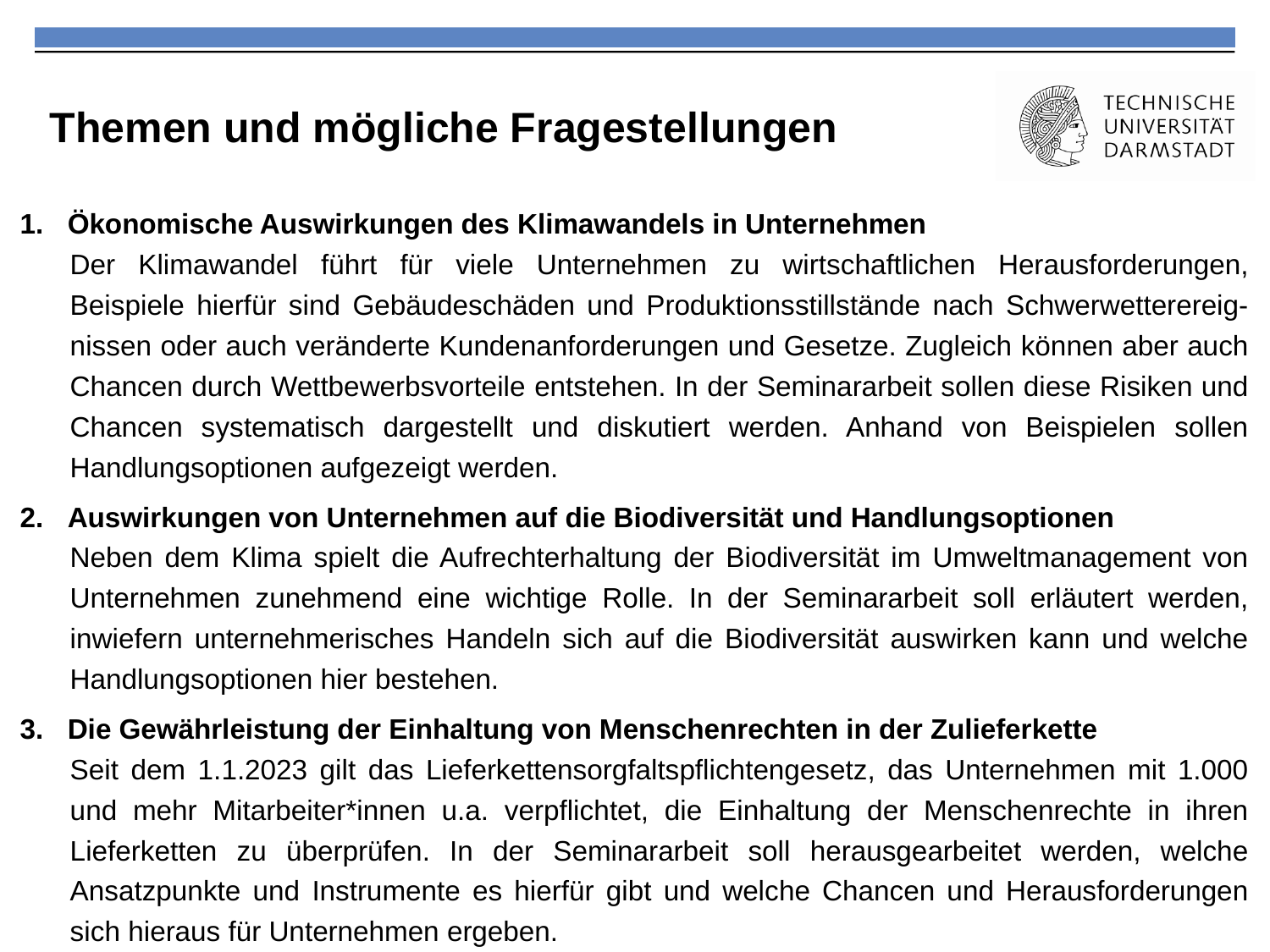

# Themen und mögliche Fragestellungen
Ökonomische Auswirkungen des Klimawandels in Unternehmen
Der Klimawandel führt für viele Unternehmen zu wirtschaftlichen Herausforderungen, Beispiele hierfür sind Gebäudeschäden und Produktionsstillstände nach Schwerwetterereig-nissen oder auch veränderte Kundenanforderungen und Gesetze. Zugleich können aber auch Chancen durch Wettbewerbsvorteile entstehen. In der Seminararbeit sollen diese Risiken und Chancen systematisch dargestellt und diskutiert werden. Anhand von Beispielen sollen Handlungsoptionen aufgezeigt werden.
Auswirkungen von Unternehmen auf die Biodiversität und Handlungsoptionen
Neben dem Klima spielt die Aufrechterhaltung der Biodiversität im Umweltmanagement von Unternehmen zunehmend eine wichtige Rolle. In der Seminararbeit soll erläutert werden, inwiefern unternehmerisches Handeln sich auf die Biodiversität auswirken kann und welche Handlungsoptionen hier bestehen.
Die Gewährleistung der Einhaltung von Menschenrechten in der Zulieferkette
Seit dem 1.1.2023 gilt das Lieferkettensorgfaltspflichtengesetz, das Unternehmen mit 1.000 und mehr Mitarbeiter*innen u.a. verpflichtet, die Einhaltung der Menschenrechte in ihren Lieferketten zu überprüfen. In der Seminararbeit soll herausgearbeitet werden, welche Ansatzpunkte und Instrumente es hierfür gibt und welche Chancen und Herausforderungen sich hieraus für Unternehmen ergeben.